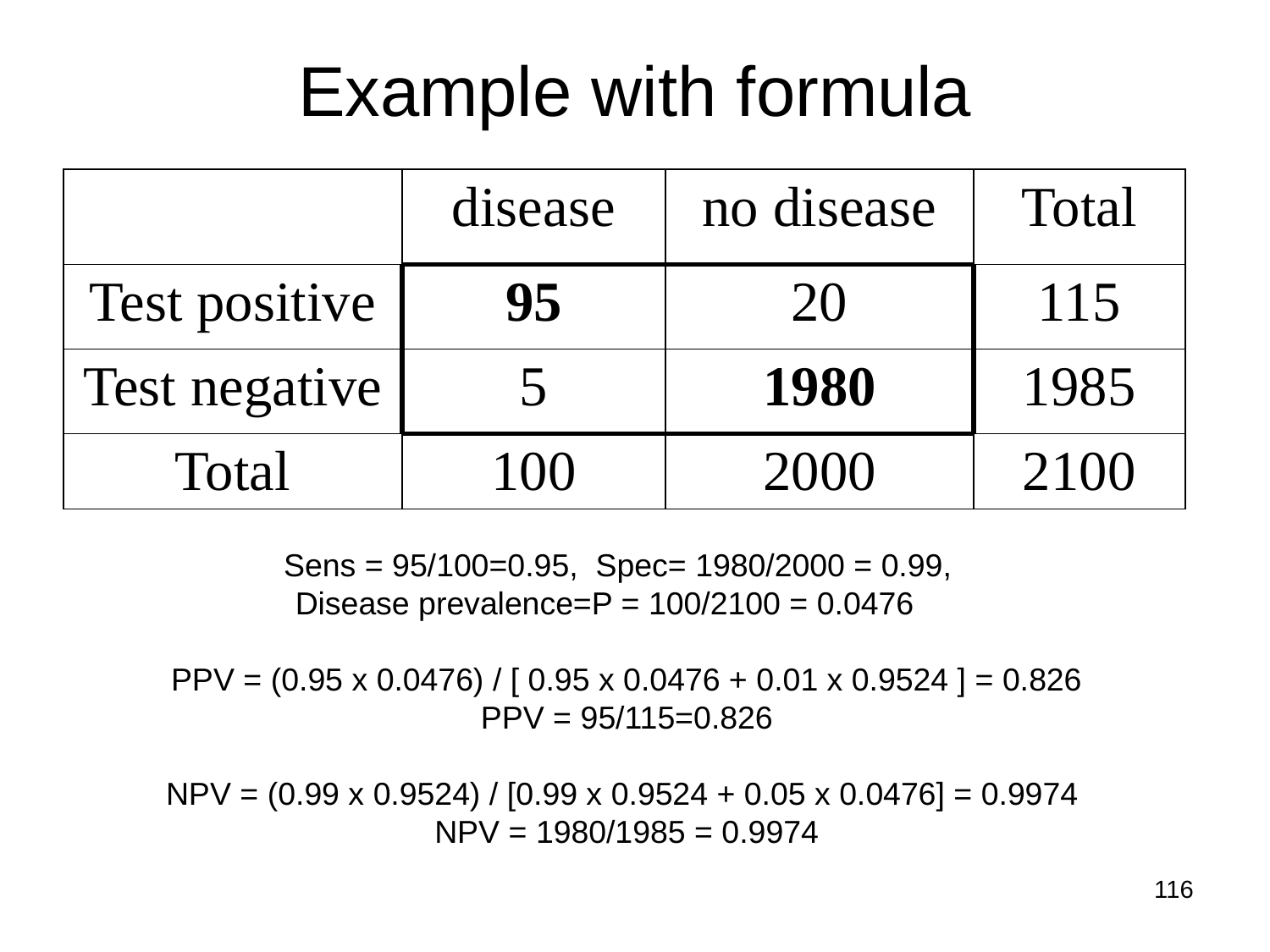

# Example with formula
|  | disease | no disease | Total |
| --- | --- | --- | --- |
| Test positive | 95 | 20 | 115 |
| Test negative | 5 | 1980 | 1985 |
| Total | 100 | 2000 | 2100 |
    Sens = 95/100=0.95,  Spec= 1980/2000 = 0.99,
Disease prevalence=P = 100/2100 = 0.0476

     PPV = (0.95 x 0.0476) / [ 0.95 x 0.0476 + 0.01 x 0.9524 ] = 0.826
     PPV = 95/115=0.826

    NPV = (0.99 x 0.9524) / [0.99 x 0.9524 + 0.05 x 0.0476] = 0.9974
     NPV = 1980/1985 = 0.9974
116